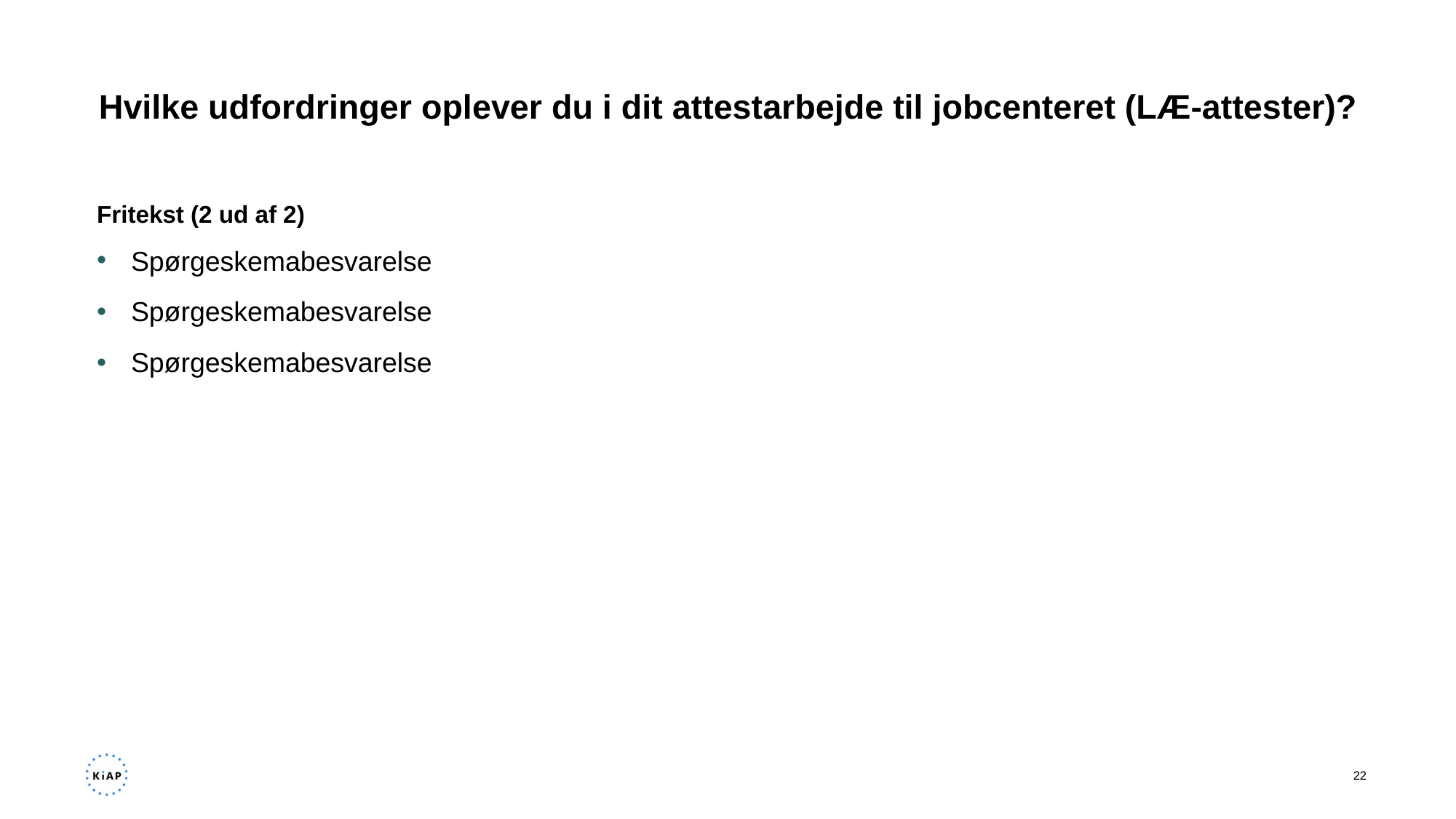

# Hvilke udfordringer oplever du i dit attestarbejde til jobcenteret (LÆ-attester)?
Fritekst (2 ud af 2)
Spørgeskemabesvarelse
Spørgeskemabesvarelse
Spørgeskemabesvarelse